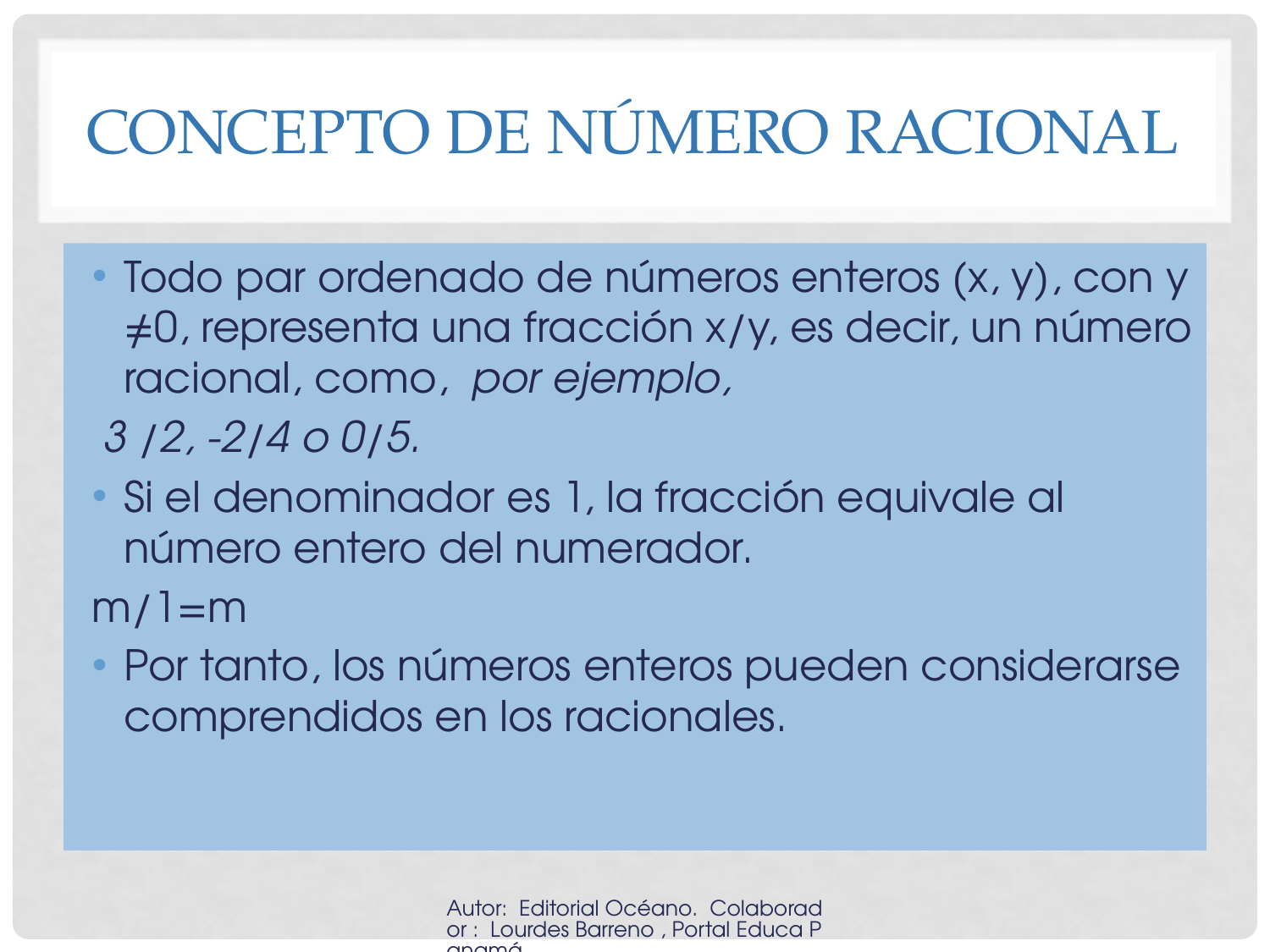

# Concepto de número racional
Todo par ordenado de números enteros (x, y), con y ≠0, representa una fracción x/y, es decir, un número racional, como,  por ejemplo,
 3 /2, -2/4 o 0/5.
Si el denominador es 1, la fracción equivale al número entero del numerador.
m/1=m
Por tanto, los números enteros pueden considerarse comprendidos en los racionales.

Autor:  Editorial Océano.  Colaborador :  Lourdes Barreno , Portal Educa Panamá.